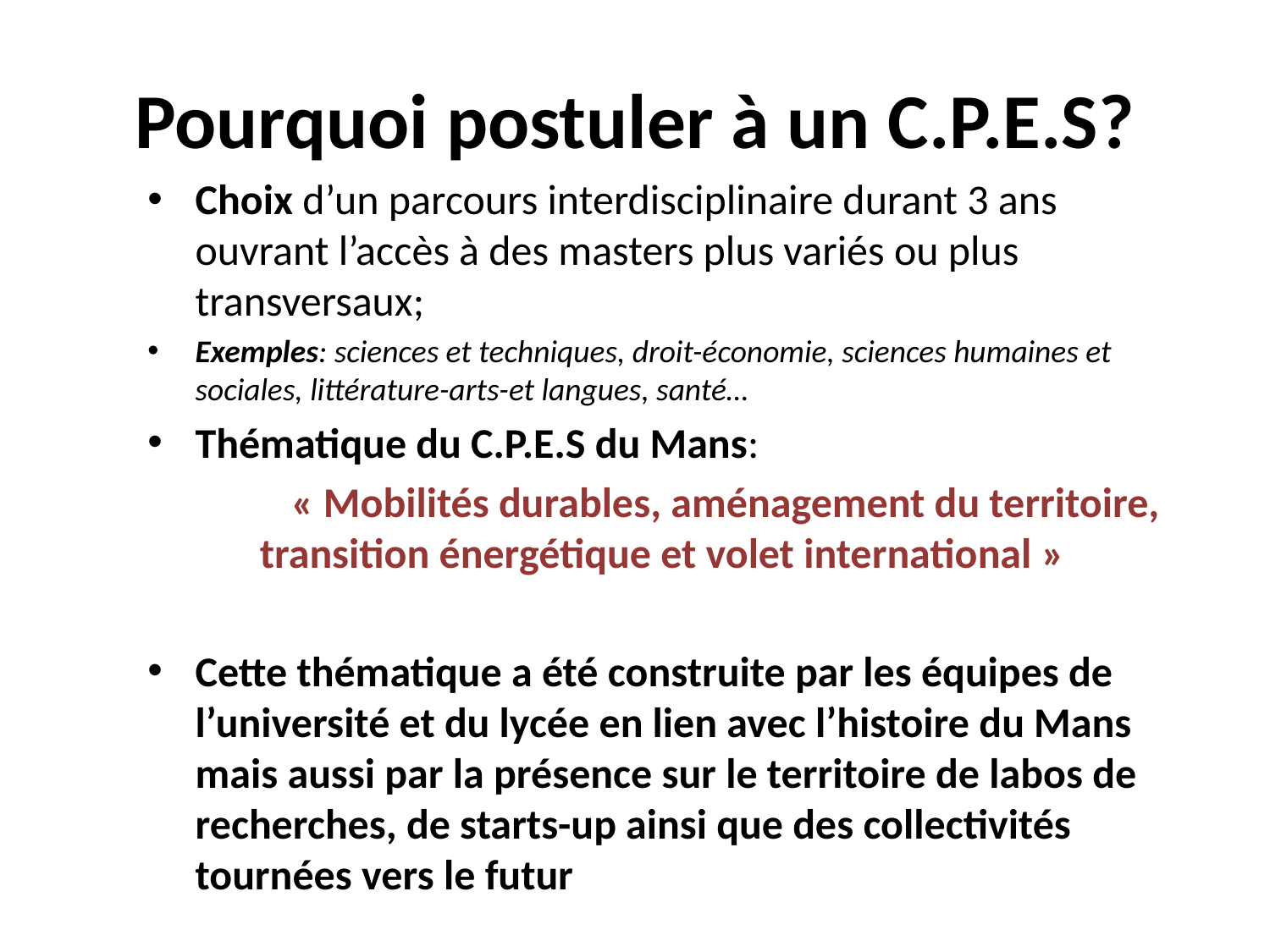

# Pourquoi postuler à un C.P.E.S?
Choix d’un parcours interdisciplinaire durant 3 ans ouvrant l’accès à des masters plus variés ou plus transversaux;
Exemples: sciences et techniques, droit-économie, sciences humaines et sociales, littérature-arts-et langues, santé…
Thématique du C.P.E.S du Mans:
	« Mobilités durables, aménagement du territoire, transition énergétique et volet international »

Cette thématique a été construite par les équipes de l’université et du lycée en lien avec l’histoire du Mans mais aussi par la présence sur le territoire de labos de recherches, de starts-up ainsi que des collectivités tournées vers le futur